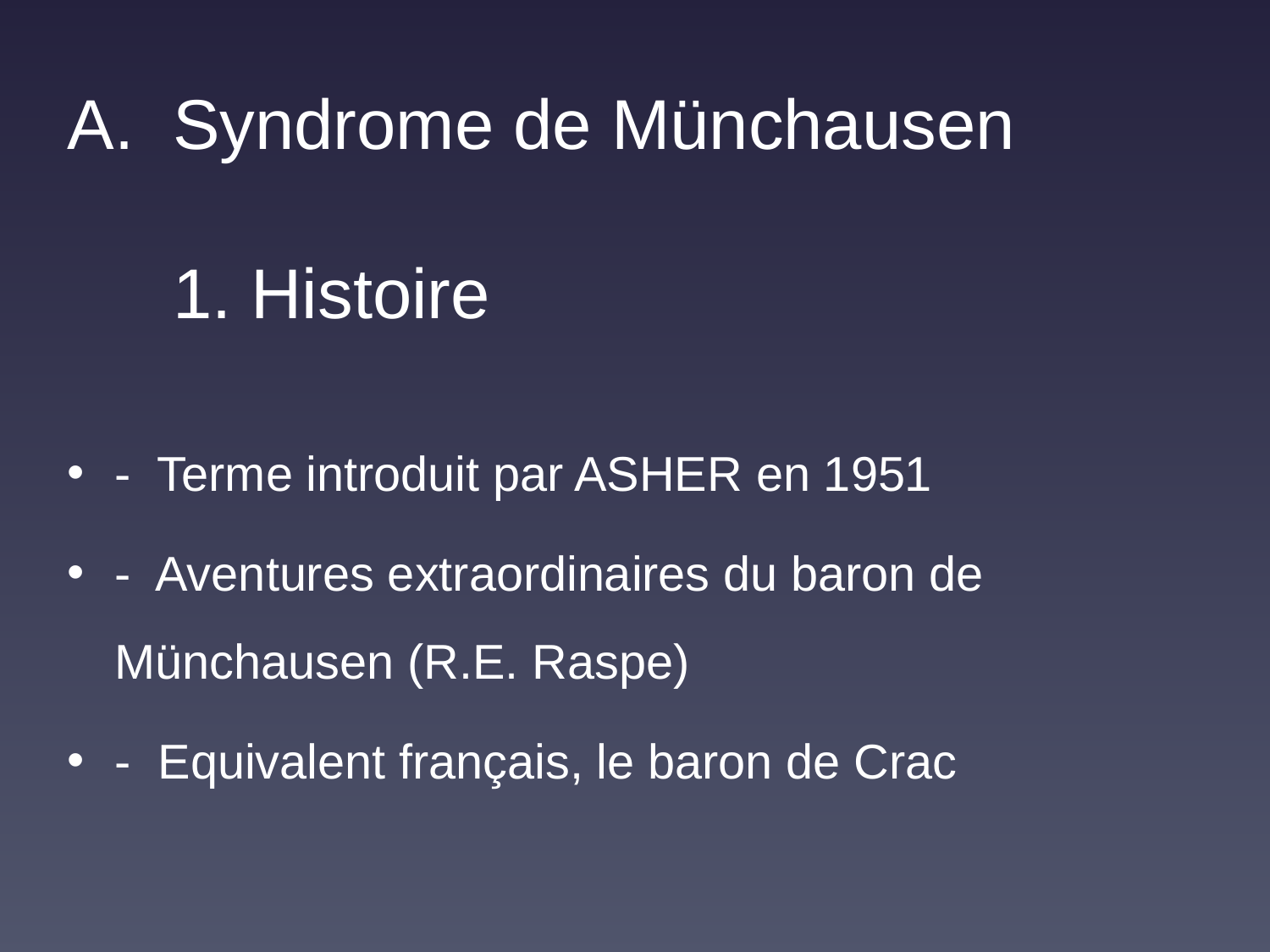

# Syndrome de Münchausen 1. Histoire
-  Terme introduit par ASHER en 1951
-  Aventures extraordinaires du baron de Münchausen (R.E. Raspe)
-  Equivalent français, le baron de Crac